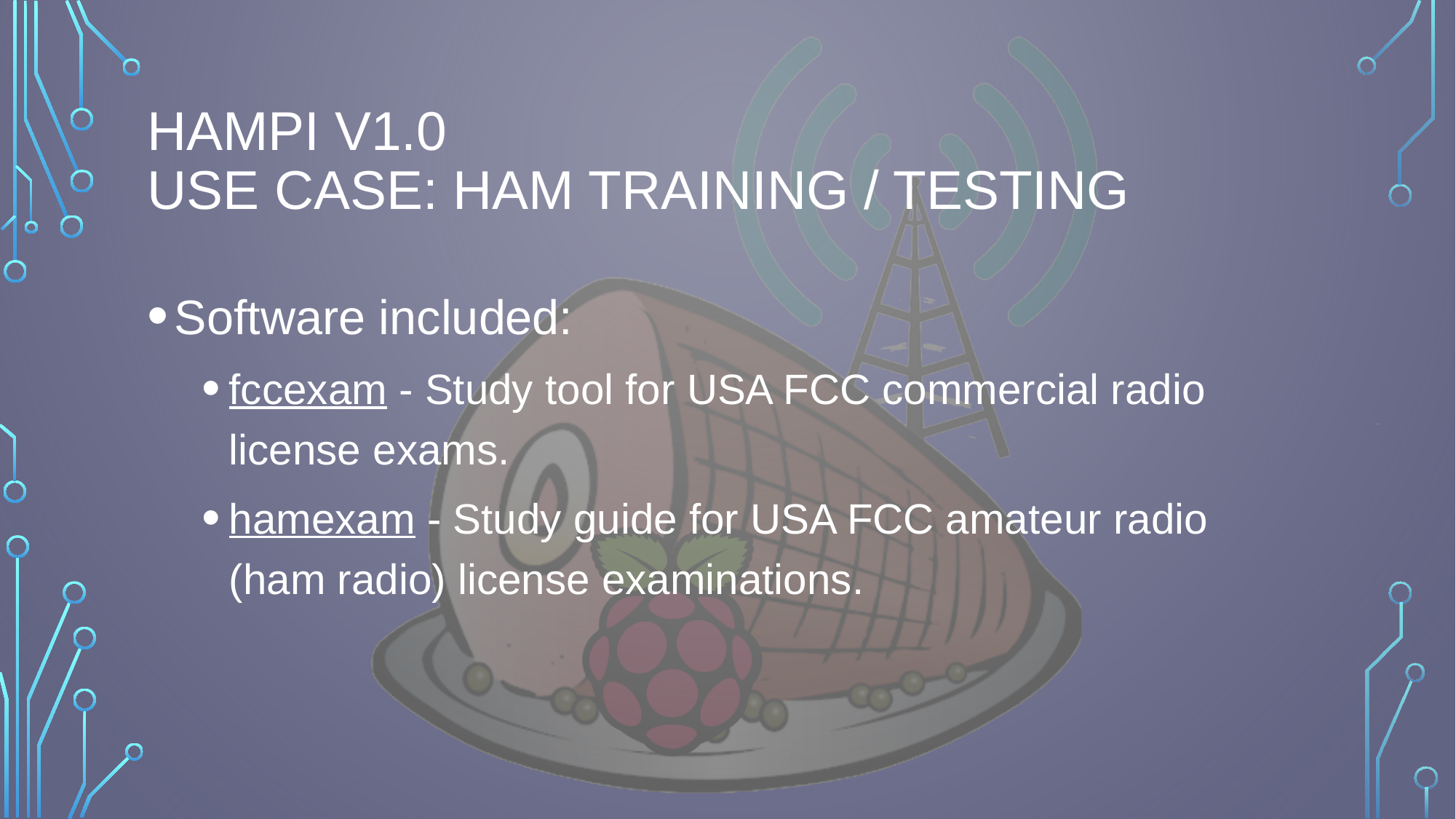

# HamPi v1.0 Use Case: Ham Training / Testing
Software included:
fccexam - Study tool for USA FCC commercial radio license exams.
hamexam - Study guide for USA FCC amateur radio (ham radio) license examinations.